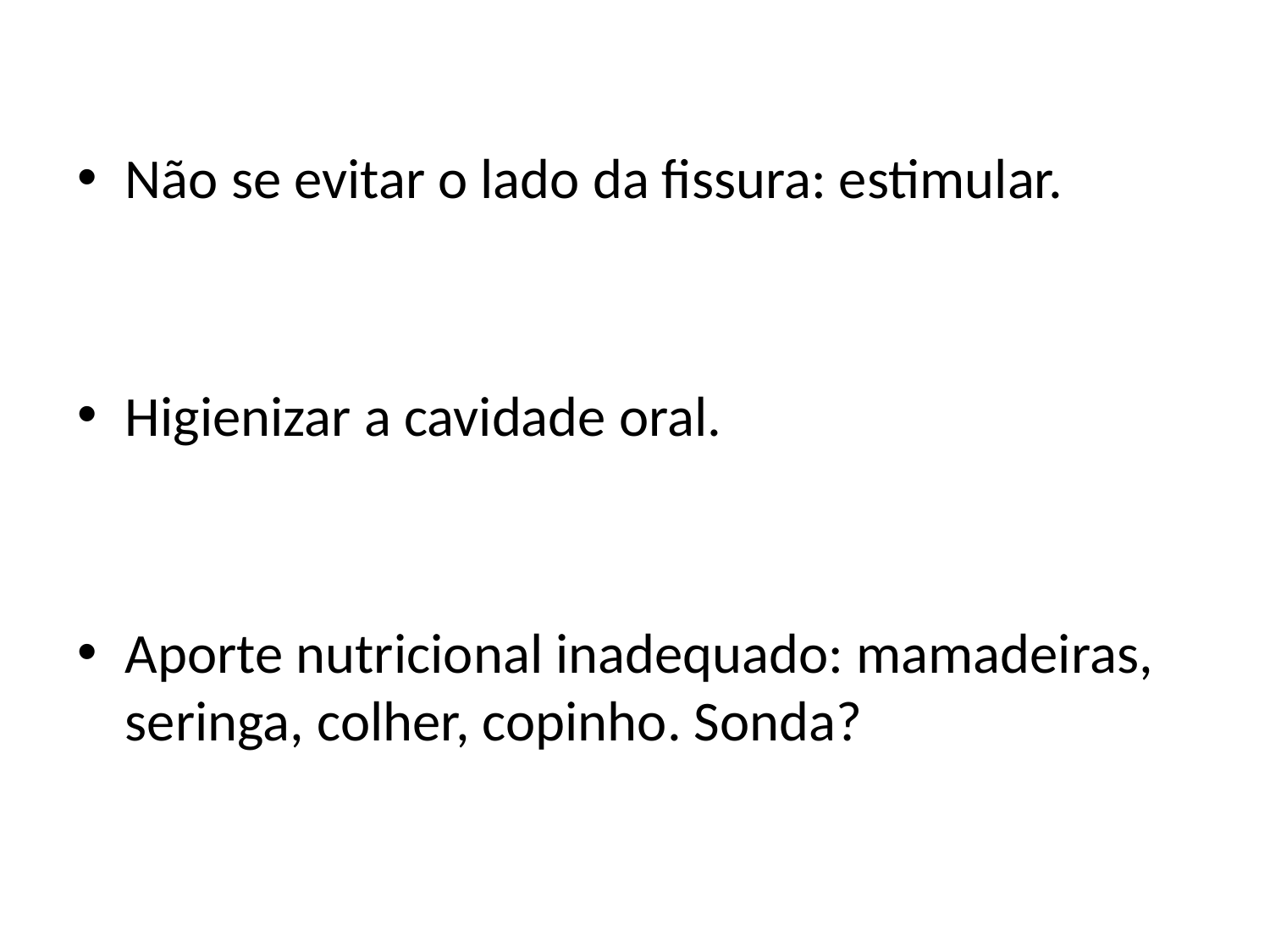

Não se evitar o lado da fissura: estimular.

Higienizar a cavidade oral.

Aporte nutricional inadequado: mamadeiras, seringa, colher, copinho. Sonda?